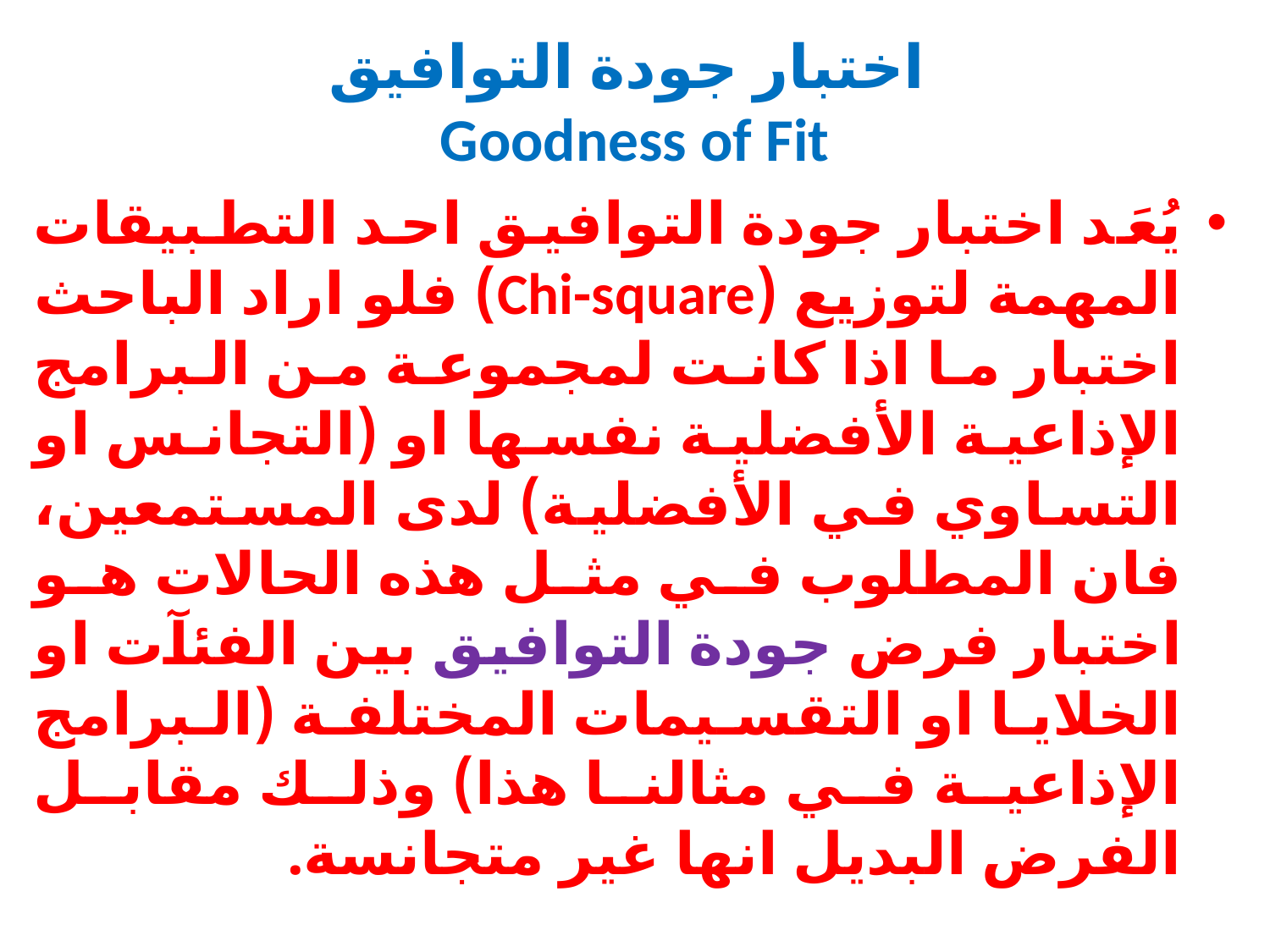

# اختبار جودة التوافيق Goodness of Fit
يُعَد اختبار جودة التوافيق احد التطبيقات المهمة لتوزيع (Chi-square) فلو اراد الباحث اختبار ما اذا كانت لمجموعة من البرامج الإذاعية الأفضلية نفسها او (التجانس او التساوي في الأفضلية) لدى المستمعين، فان المطلوب في مثل هذه الحالات هو اختبار فرض جودة التوافيق بين الفئآت او الخلايا او التقسيمات المختلفة (البرامج الإذاعية في مثالنا هذا) وذلك مقابل الفرض البديل انها غير متجانسة.